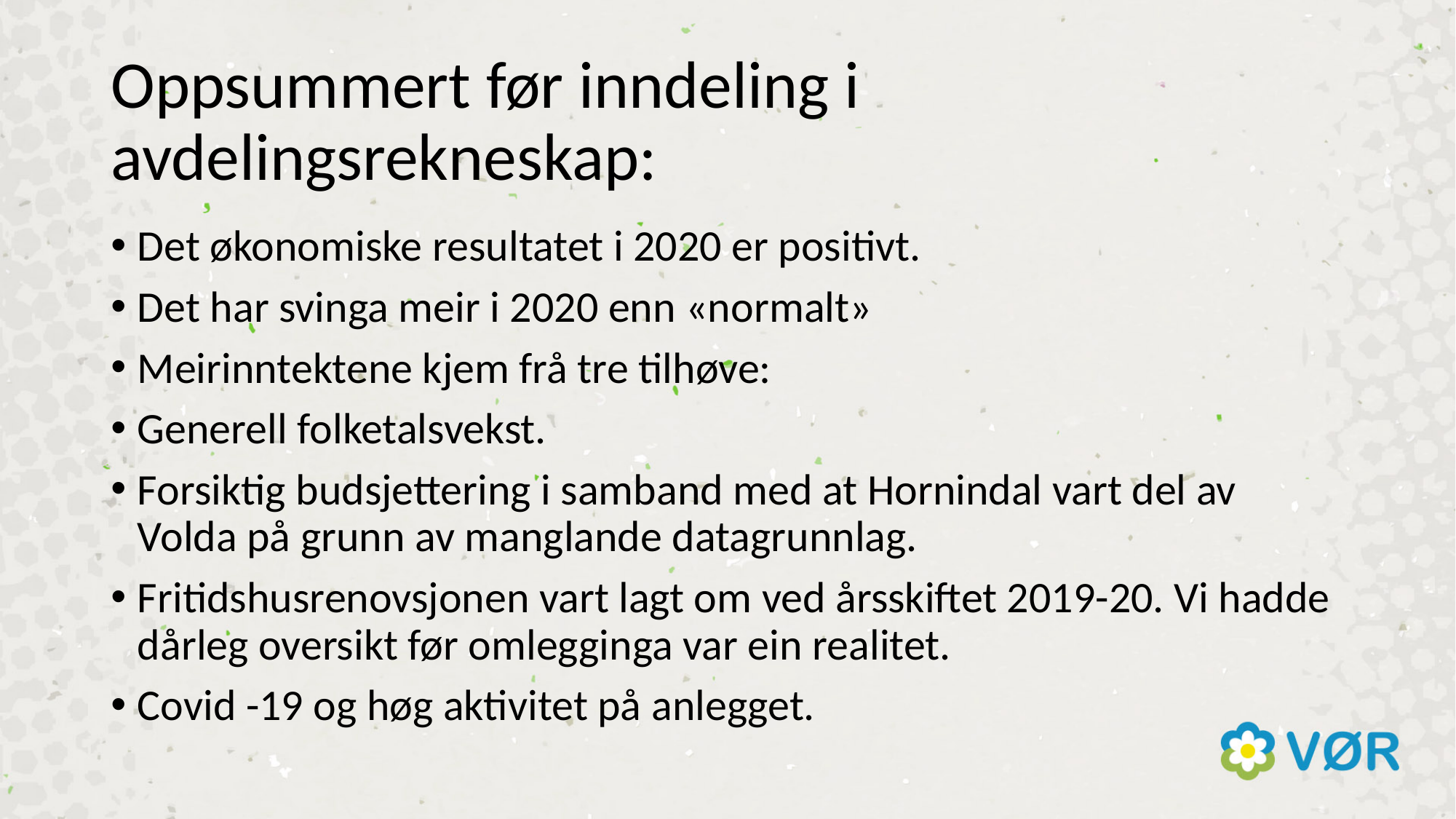

# Oppsummert før inndeling i avdelingsrekneskap:
Det økonomiske resultatet i 2020 er positivt.
Det har svinga meir i 2020 enn «normalt»
Meirinntektene kjem frå tre tilhøve:
Generell folketalsvekst.
Forsiktig budsjettering i samband med at Hornindal vart del av Volda på grunn av manglande datagrunnlag.
Fritidshusrenovsjonen vart lagt om ved årsskiftet 2019-20. Vi hadde dårleg oversikt før omlegginga var ein realitet.
Covid -19 og høg aktivitet på anlegget.